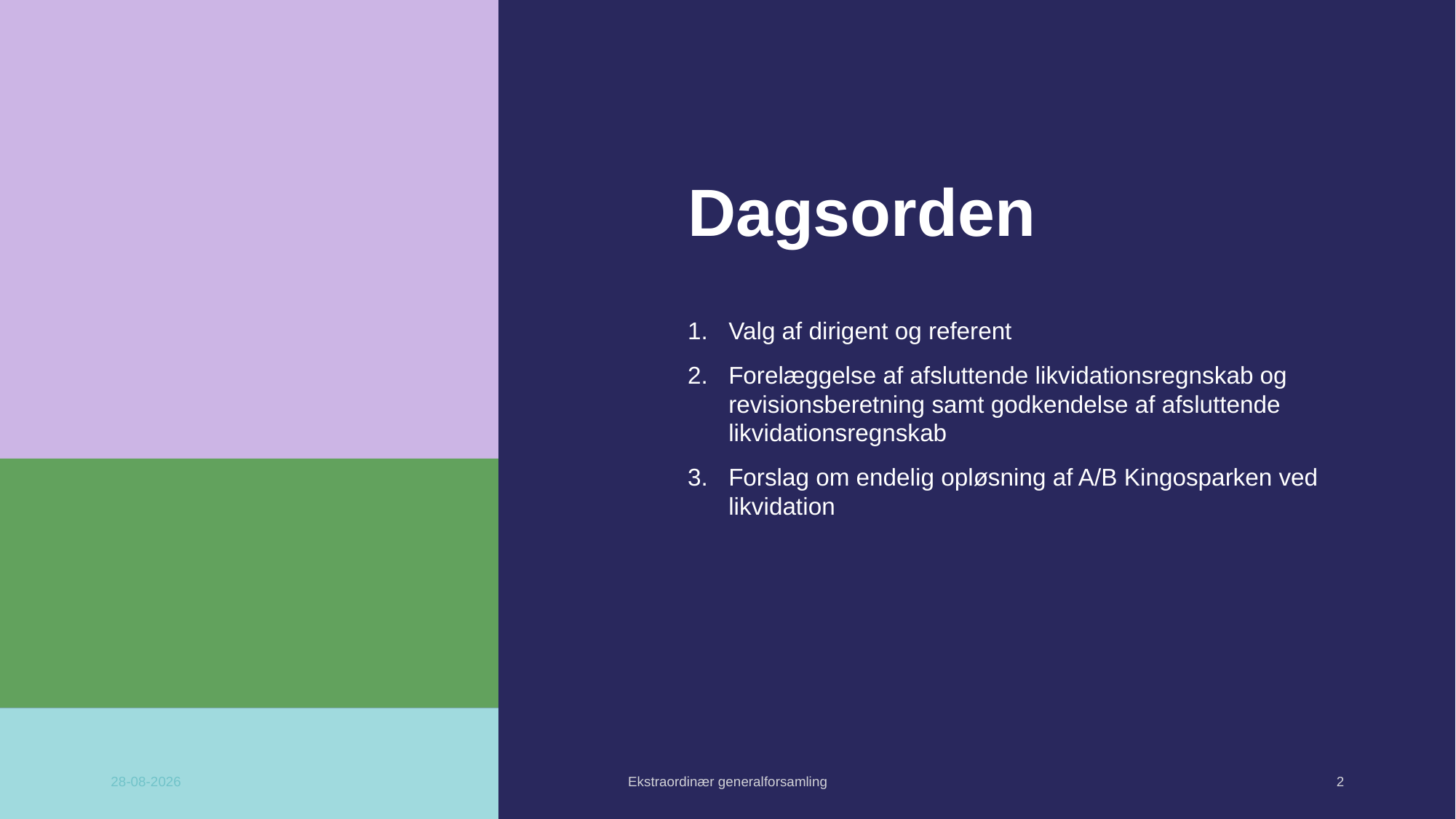

# Dagsorden
Valg af dirigent og referent
Forelæggelse af afsluttende likvidationsregnskab og revisionsberetning samt godkendelse af afsluttende likvidationsregnskab
Forslag om endelig opløsning af A/B Kingosparken ved likvidation
28-08-2026
Ekstraordinær generalforsamling
2